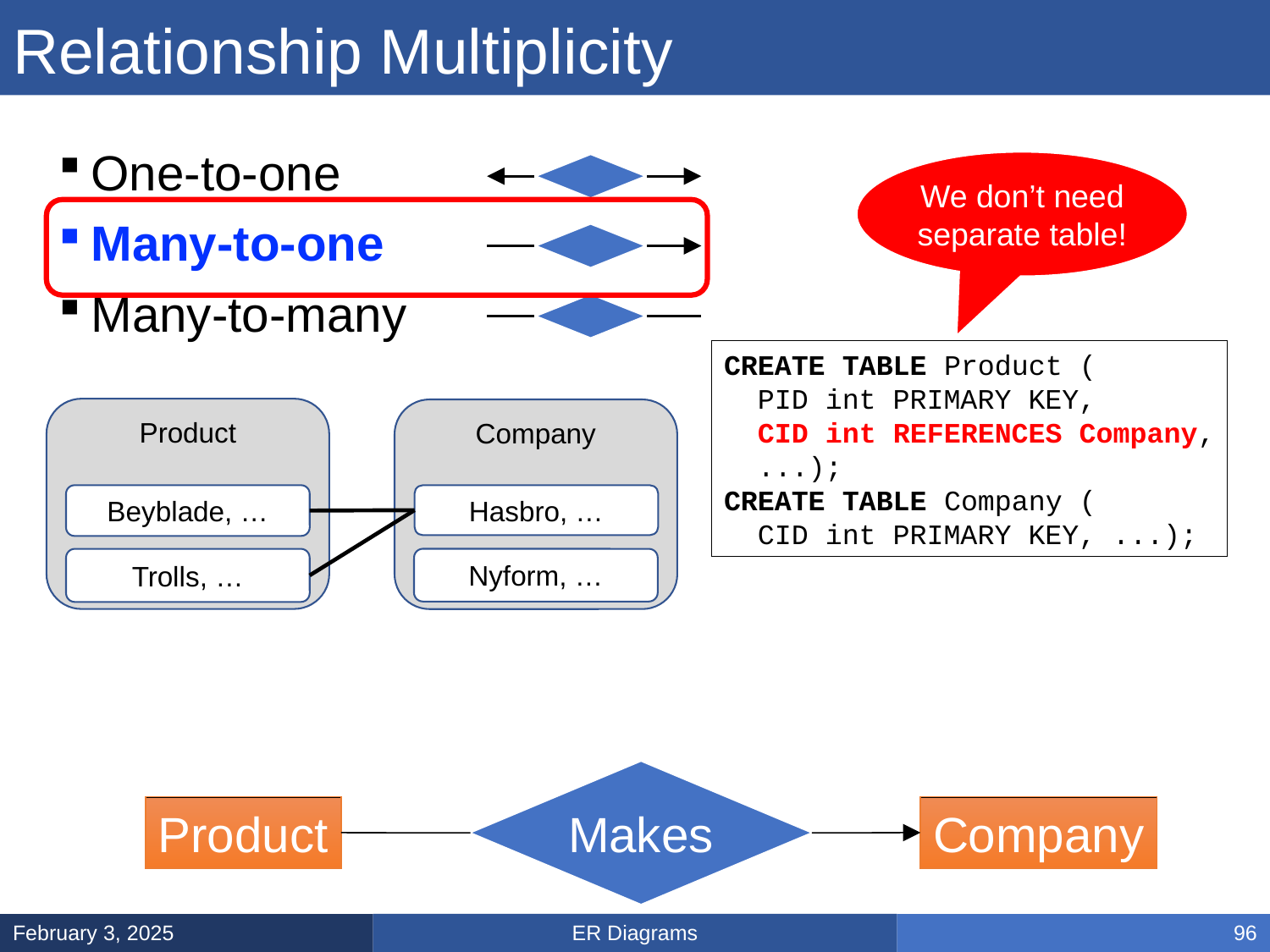

# Relationship Multiplicity
One-to-one
Many-to-one
Many-to-many
We don’t need
separate table!

CREATE TABLE Product (
  PID int PRIMARY KEY,
  CID int REFERENCES Company,
  ...);
CREATE TABLE Company (
  CID int PRIMARY KEY, ...);
Product
Company
Hasbro, …
Beyblade, …
Trolls, …
Nyform, …
Makes
Product
Company
ER Diagrams
February 3, 2025
96